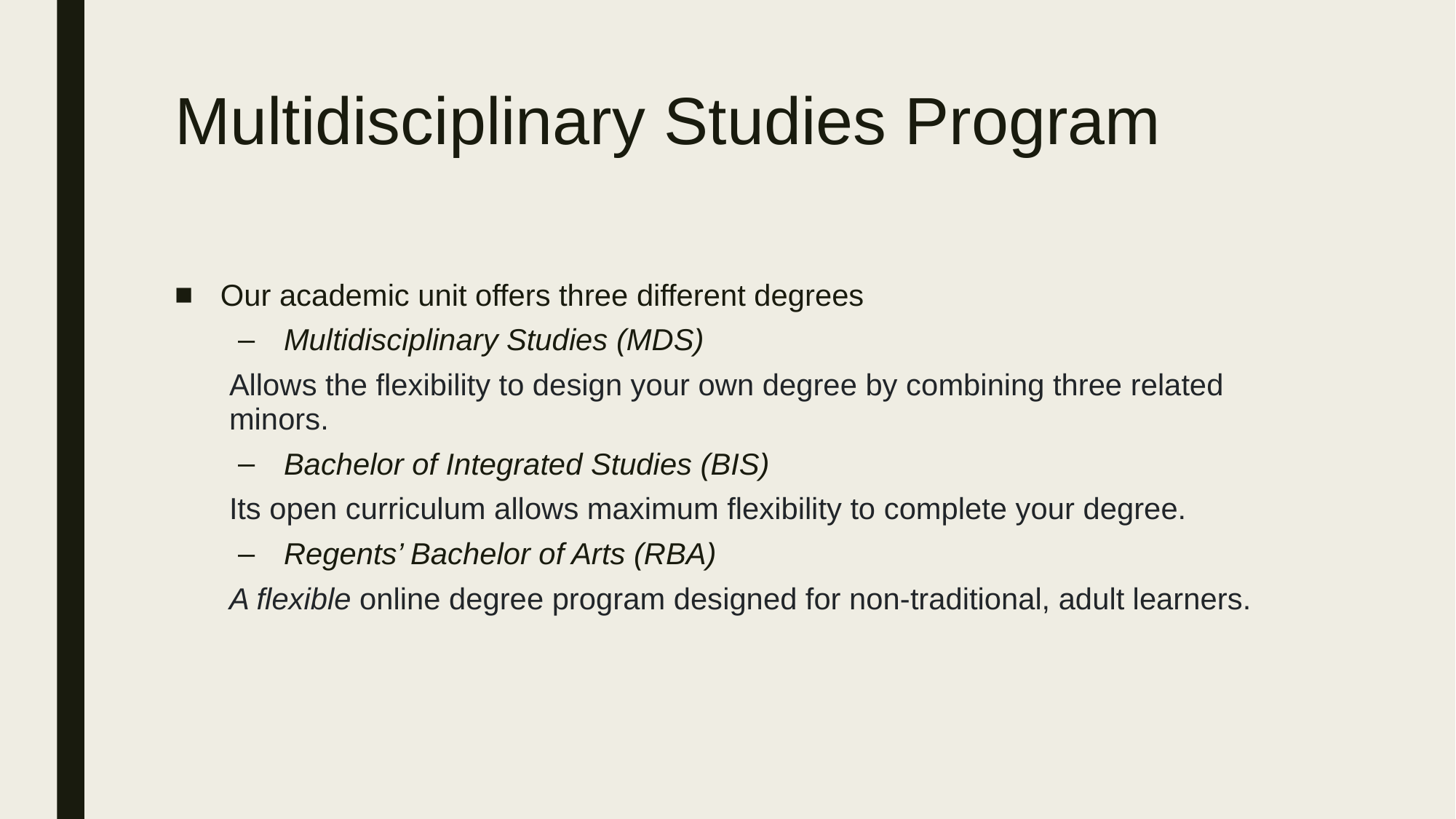

# Multidisciplinary Studies Program
Our academic unit offers three different degrees
Multidisciplinary Studies (MDS)
Allows the flexibility to design your own degree by combining three related minors.
Bachelor of Integrated Studies (BIS)
Its open curriculum allows maximum flexibility to complete your degree.
Regents’ Bachelor of Arts (RBA)
A flexible online degree program designed for non-traditional, adult learners.